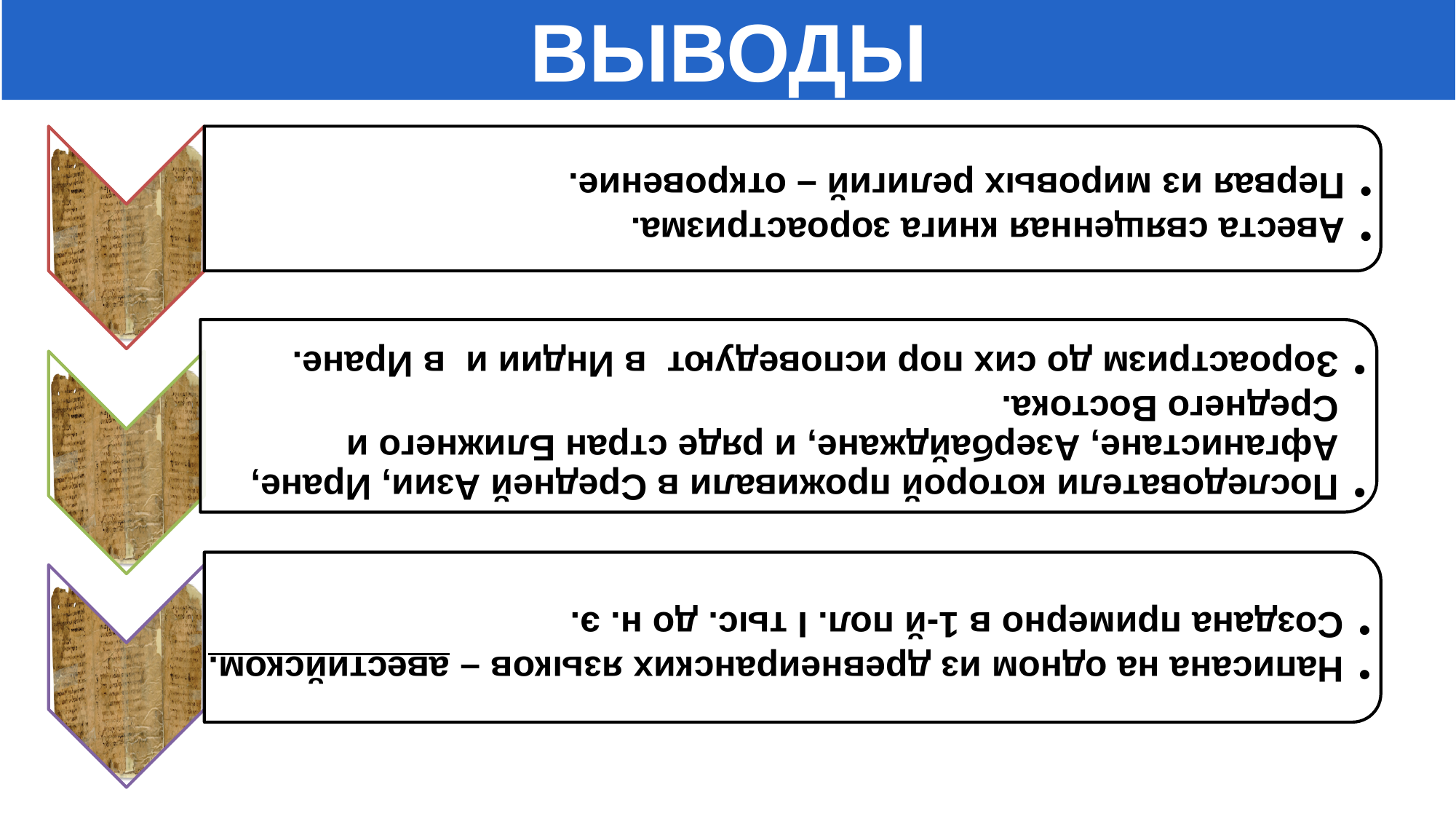

ВЫВОДЫ
#

Авеста священная книга зороастризма.
Первая из мировых религий – откровение.

Последователи которой проживали в Средней Азии, Иране, Афганистане, Азербайджане, и ряде стран Ближнего и Среднего Востока.
Зороастризм до сих пор исповедуют  в Индии и  в Иране.

Написана на одном из древнеиранских языков – авестийском.
Создана примерно в 1-й пол. I тыс. до н. э.